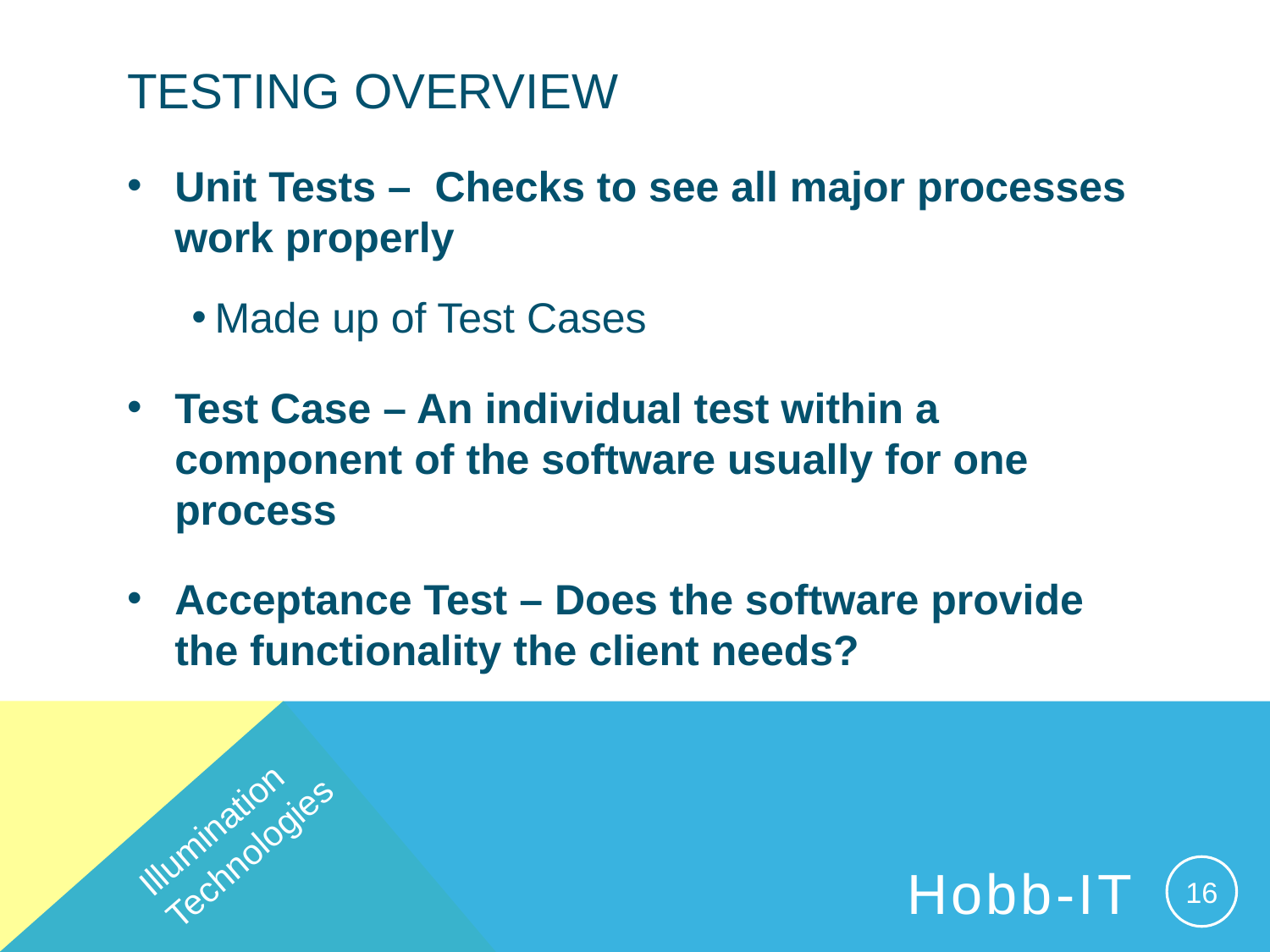

# Testing Overview
Unit Tests –  Checks to see all major processes work properly
Made up of Test Cases
Test Case – An individual test within a component of the software usually for one process
Acceptance Test – Does the software provide the functionality the client needs?

Illumination Technologies
16
Hobb-IT